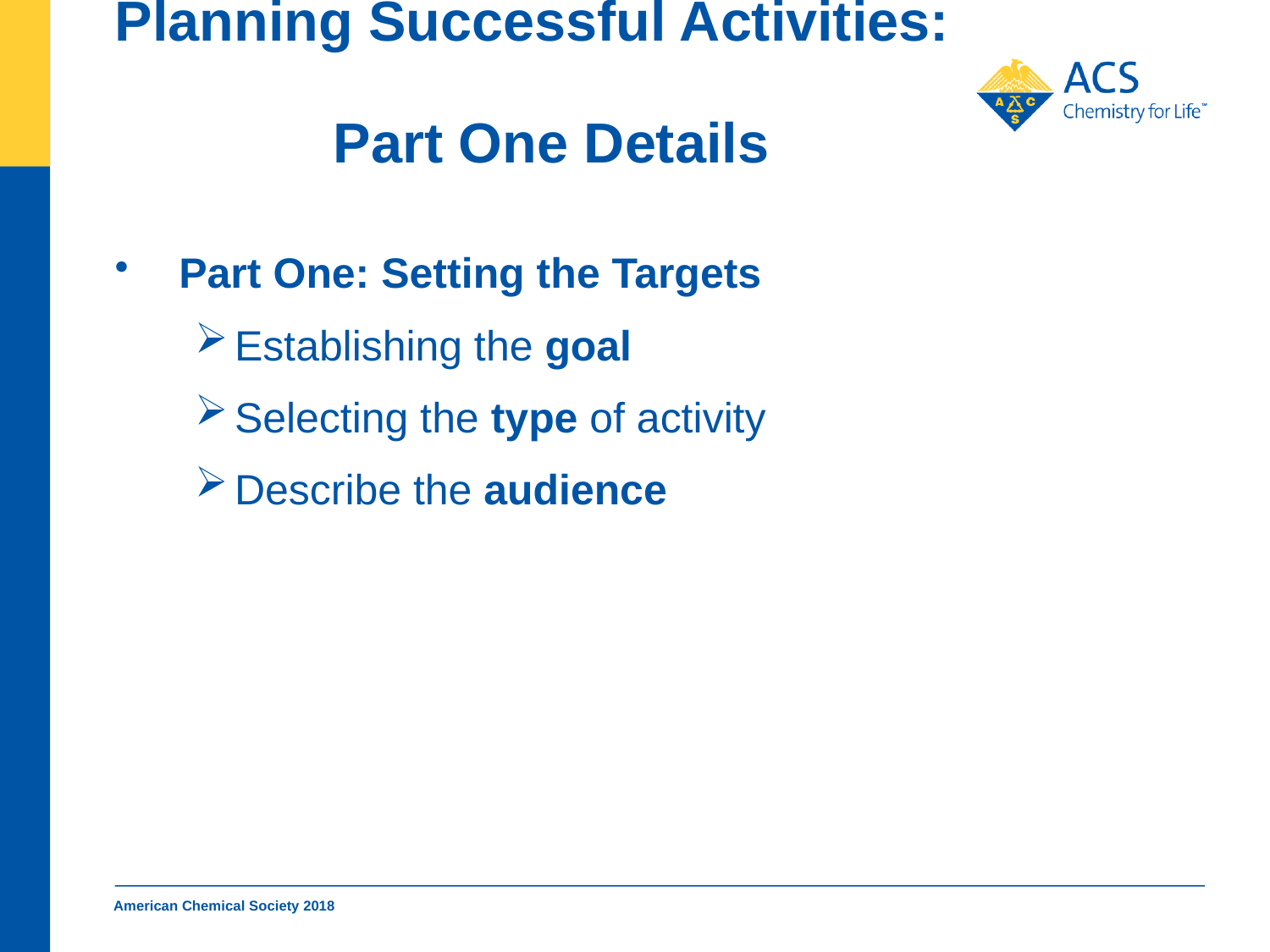

# Planning Successful Activities: Part One Details
Part One: Setting the Targets
Establishing the goal
Selecting the type of activity
Describe the audience
American Chemical Society 2018